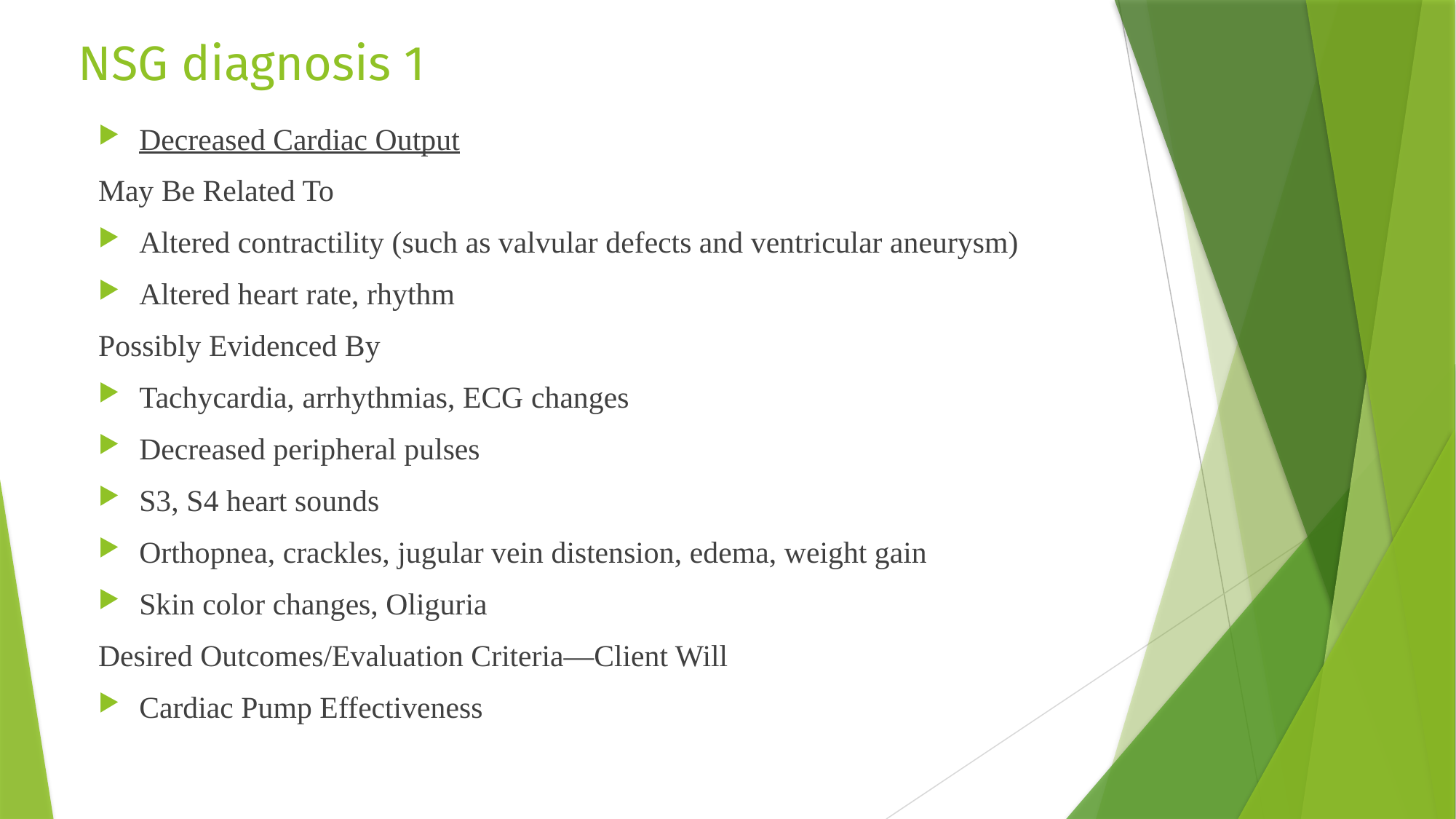

# NSG diagnosis 1
Decreased Cardiac Output
May Be Related To
Altered contractility (such as valvular defects and ventricular aneurysm)
Altered heart rate, rhythm
Possibly Evidenced By
Tachycardia, arrhythmias, ECG changes
Decreased peripheral pulses
S3, S4 heart sounds
Orthopnea, crackles, jugular vein distension, edema, weight gain
Skin color changes, Oliguria
Desired Outcomes/Evaluation Criteria—Client Will
Cardiac Pump Effectiveness